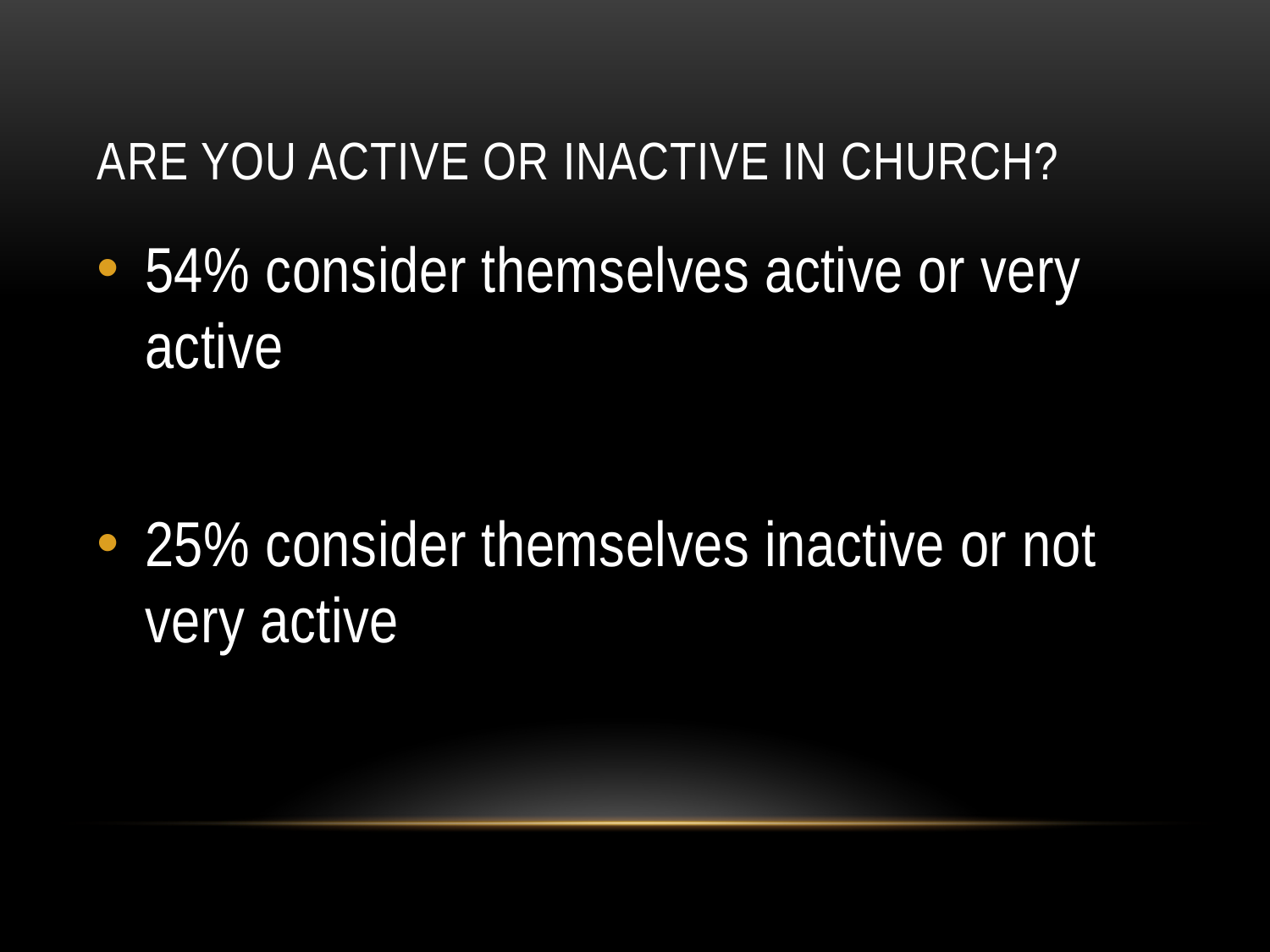

# Are you active or inactive in church?
54% consider themselves active or very active

25% consider themselves inactive or not very active